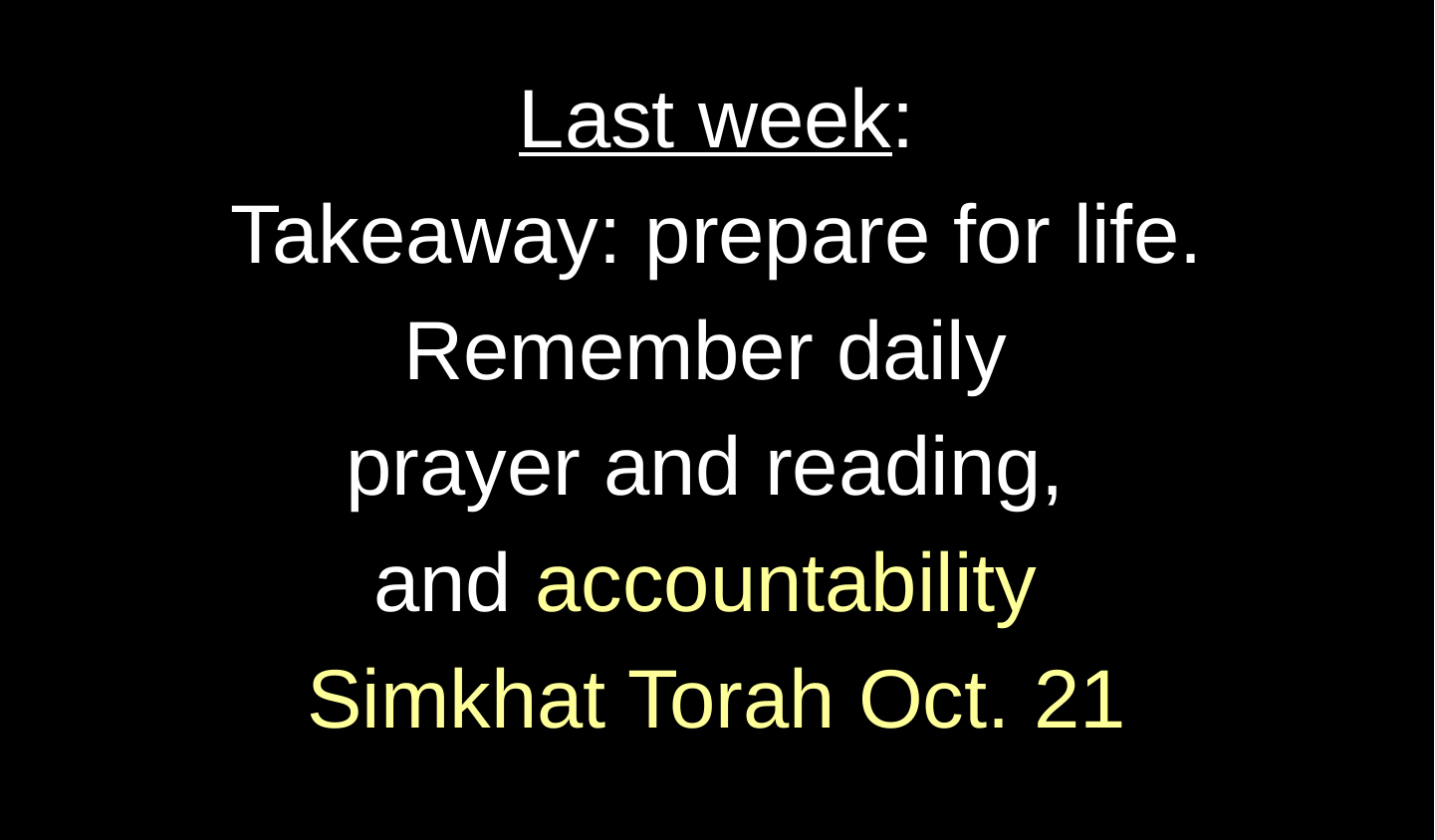

Last week:
Takeaway: prepare for life.
Remember daily
prayer and reading,
and accountability
Simkhat Torah Oct. 21